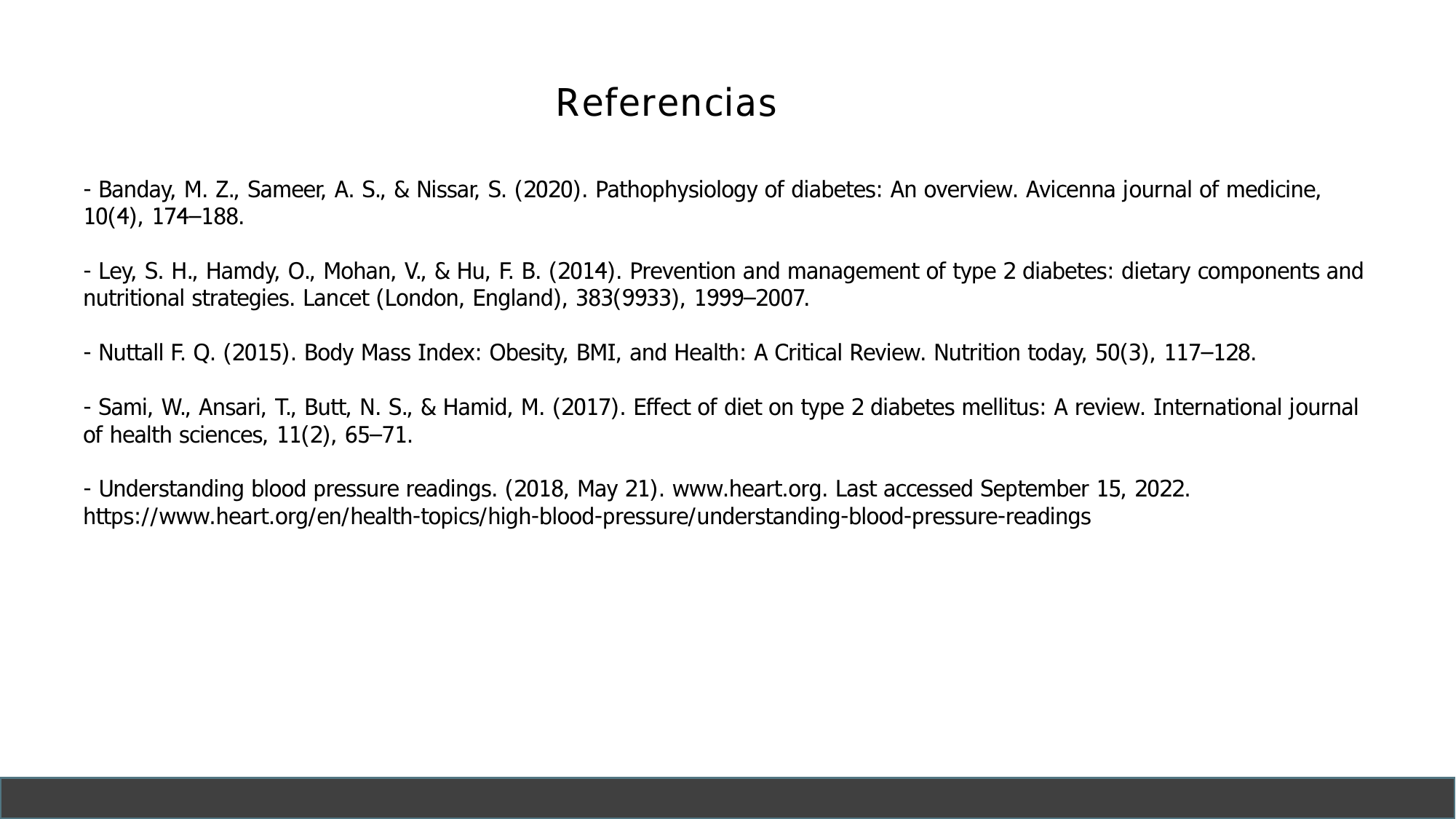

# Referencias
- Banday, M. Z., Sameer, A. S., & Nissar, S. (2020). Pathophysiology of diabetes: An overview. Avicenna journal of medicine, 10(4), 174–188.

- Ley, S. H., Hamdy, O., Mohan, V., & Hu, F. B. (2014). Prevention and management of type 2 diabetes: dietary components and nutritional strategies. Lancet (London, England), 383(9933), 1999–2007.

- Nuttall F. Q. (2015). Body Mass Index: Obesity, BMI, and Health: A Critical Review. Nutrition today, 50(3), 117–128.

- Sami, W., Ansari, T., Butt, N. S., & Hamid, M. (2017). Effect of diet on type 2 diabetes mellitus: A review. International journal of health sciences, 11(2), 65–71.

- Understanding blood pressure readings. (2018, May 21). www.heart.org. Last accessed September 15, 2022. https://www.heart.org/en/health-topics/high-blood-pressure/understanding-blood-pressure-readings
24